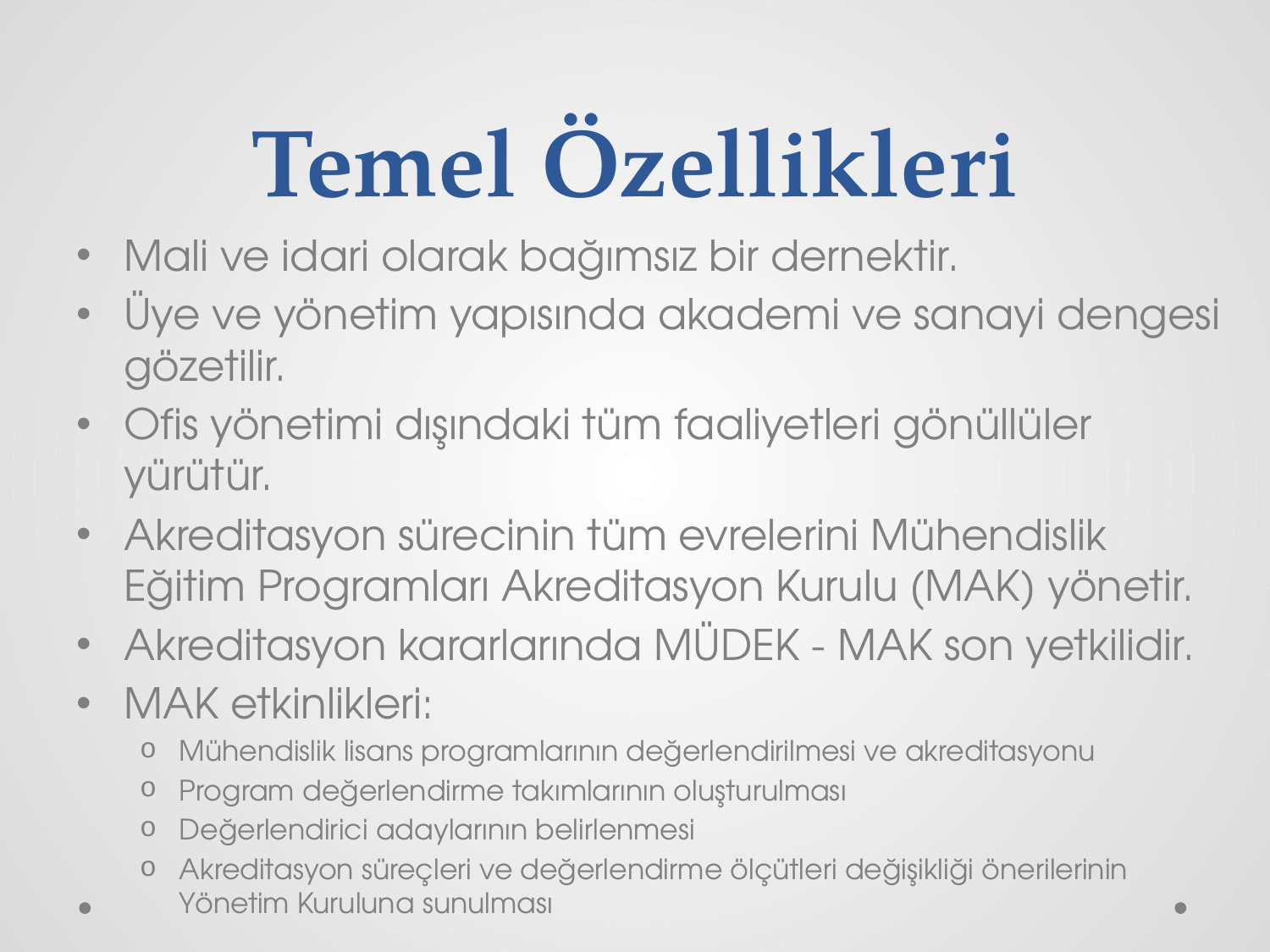

# Temel Özellikleri
Mali ve idari olarak bağımsız bir dernektir.
Üye ve yönetim yapısında akademi ve sanayi dengesi gözetilir.
Ofis yönetimi dışındaki tüm faaliyetleri gönüllüler yürütür.
Akreditasyon sürecinin tüm evrelerini Mühendislik Eğitim Programları Akreditasyon Kurulu (MAK) yönetir.
Akreditasyon kararlarında MÜDEK - MAK son yetkilidir.
MAK etkinlikleri:
Mühendislik lisans programlarının değerlendirilmesi ve akreditasyonu
Program değerlendirme takımlarının oluşturulması
Değerlendirici adaylarının belirlenmesi
Akreditasyon süreçleri ve değerlendirme ölçütleri değişikliği önerilerinin Yönetim Kuruluna sunulması